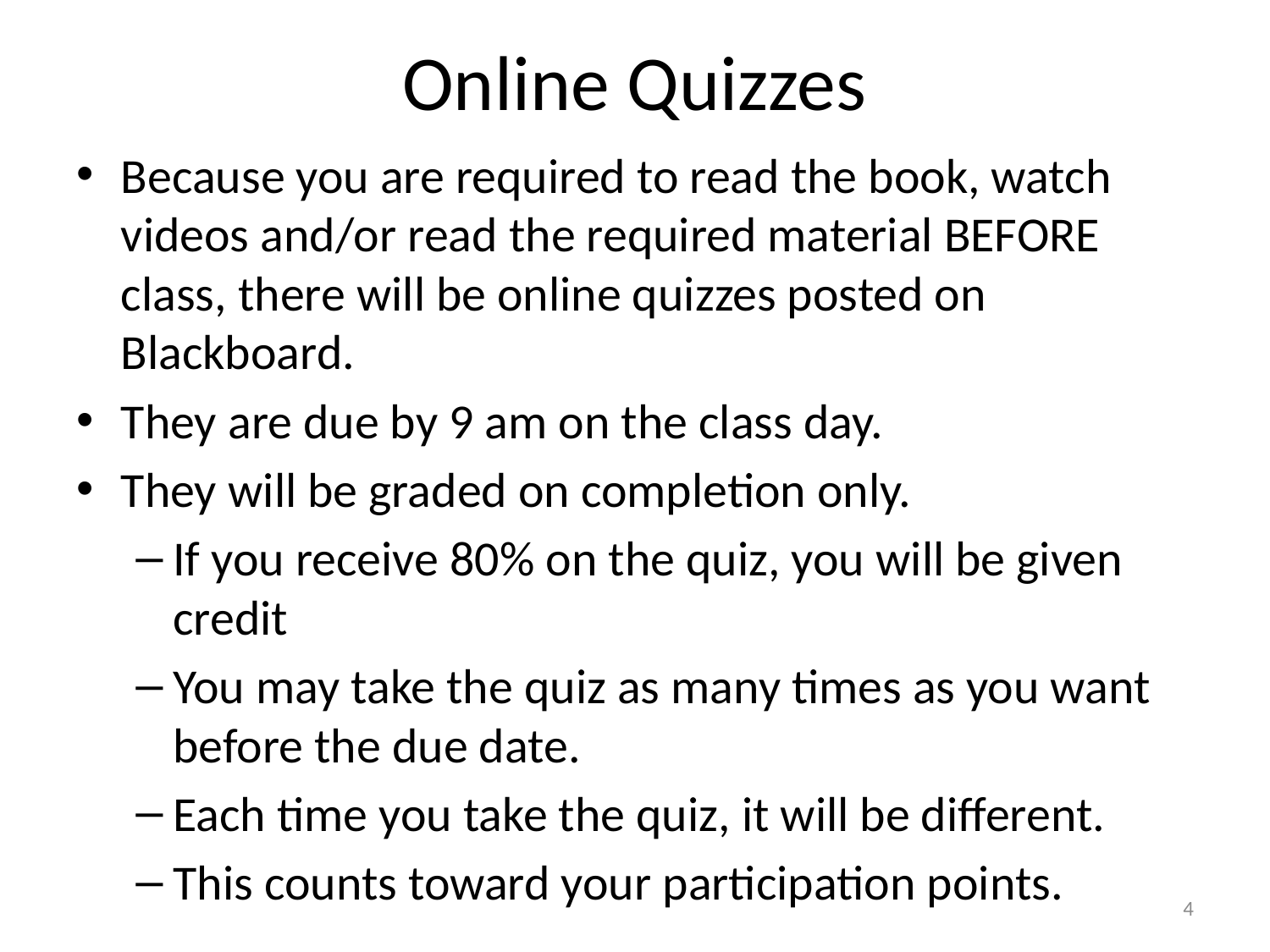

# Online Quizzes
Because you are required to read the book, watch videos and/or read the required material BEFORE class, there will be online quizzes posted on Blackboard.
They are due by 9 am on the class day.
They will be graded on completion only.
If you receive 80% on the quiz, you will be given credit
You may take the quiz as many times as you want before the due date.
Each time you take the quiz, it will be different.
This counts toward your participation points.

4